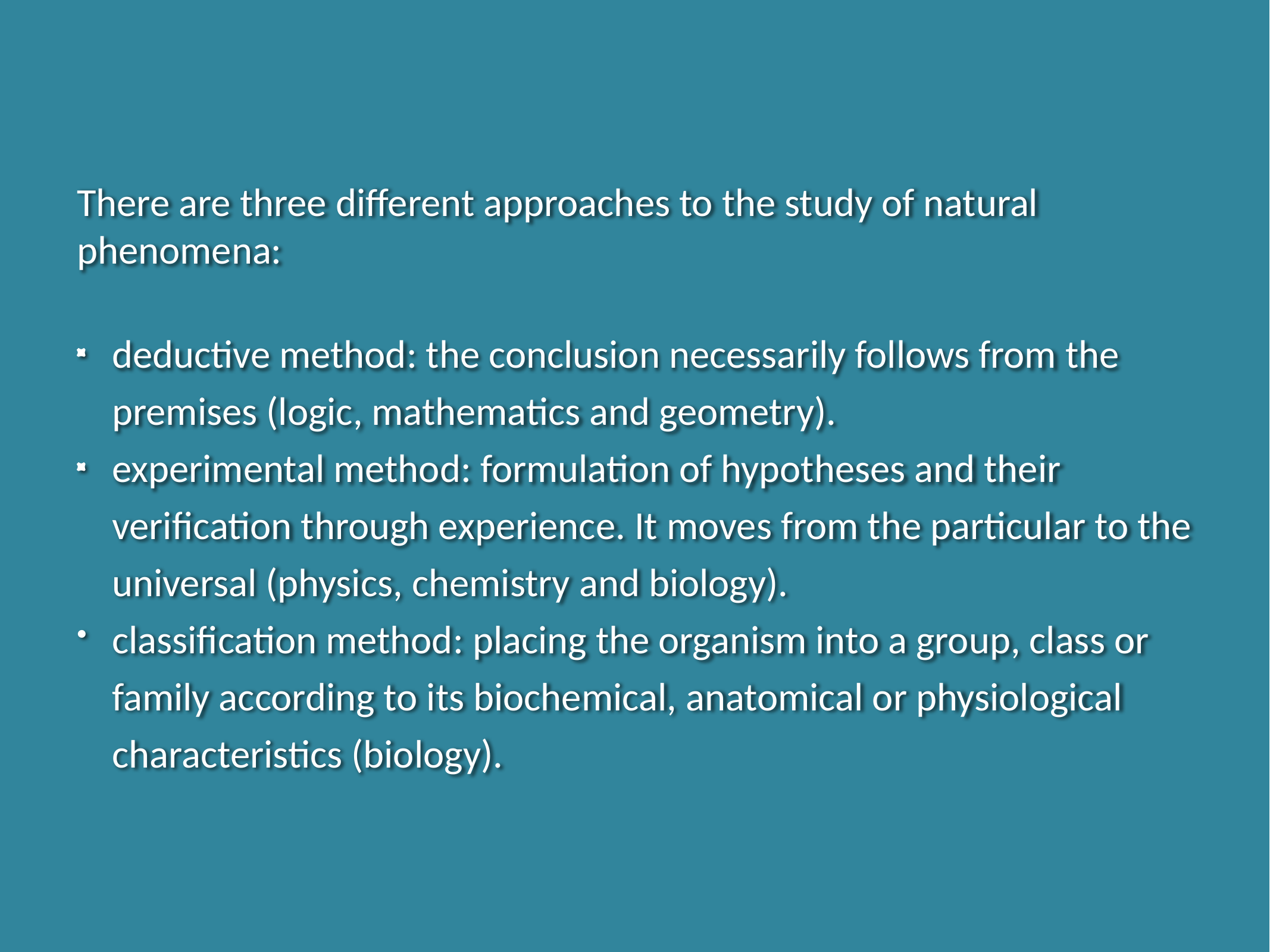

There are three different approaches to the study of natural phenomena:

deductive method: the conclusion necessarily follows from the premises (logic, mathematics and geometry).
experimental method: formulation of hypotheses and their verification through experience. It moves from the particular to the universal (physics, chemistry and biology).
classification method: placing the organism into a group, class or family according to its biochemical, anatomical or physiological characteristics (biology).